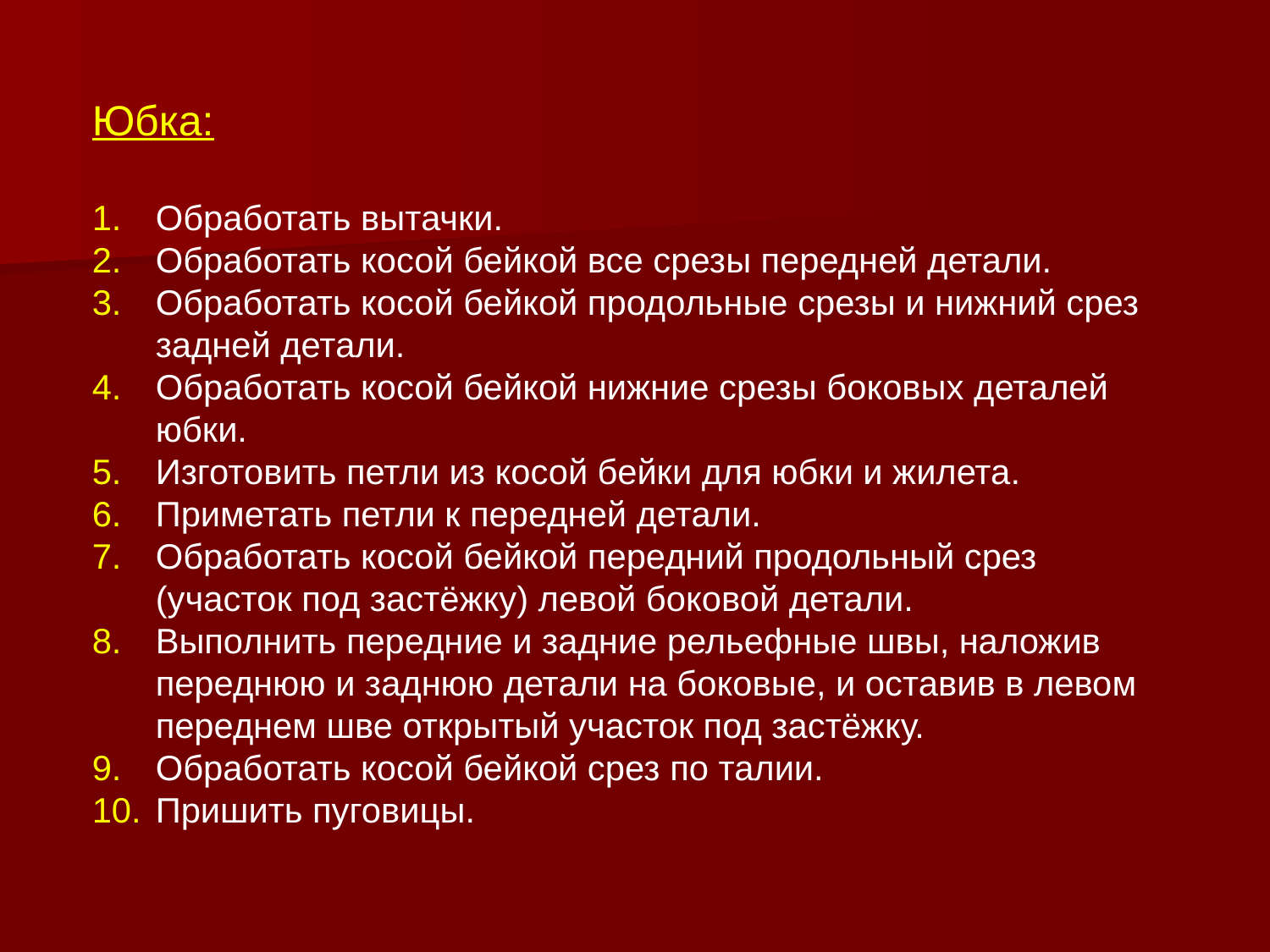

Юбка:

Обработать вытачки.
Обработать косой бейкой все срезы передней детали.
Обработать косой бейкой продольные срезы и нижний срез задней детали.
Обработать косой бейкой нижние срезы боковых деталей юбки.
Изготовить петли из косой бейки для юбки и жилета.
Приметать петли к передней детали.
Обработать косой бейкой передний продольный срез (участок под застёжку) левой боковой детали.
Выполнить передние и задние рельефные швы, наложив переднюю и заднюю детали на боковые, и оставив в левом переднем шве открытый участок под застёжку.
Обработать косой бейкой срез по талии.
Пришить пуговицы.